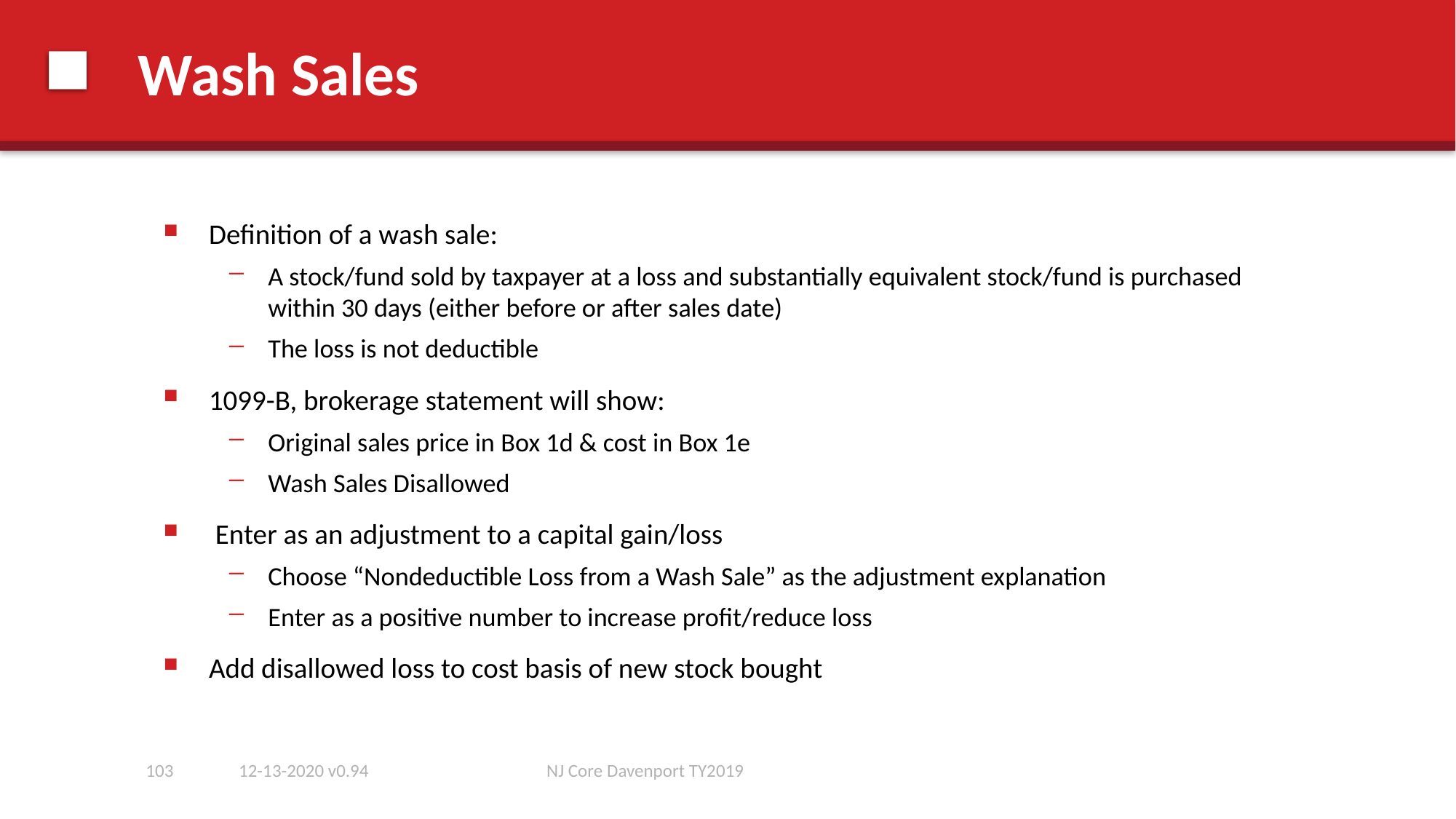

# Wash Sales
 Definition of a wash sale:
A stock/fund sold by taxpayer at a loss and substantially equivalent stock/fund is purchased within 30 days (either before or after sales date)
The loss is not deductible
 1099-B, brokerage statement will show:
Original sales price in Box 1d & cost in Box 1e
Wash Sales Disallowed
  Enter as an adjustment to a capital gain/loss
Choose “Nondeductible Loss from a Wash Sale” as the adjustment explanation
Enter as a positive number to increase profit/reduce loss
 Add disallowed loss to cost basis of new stock bought

103
12-13-2020 v0.94
NJ Core Davenport TY2019